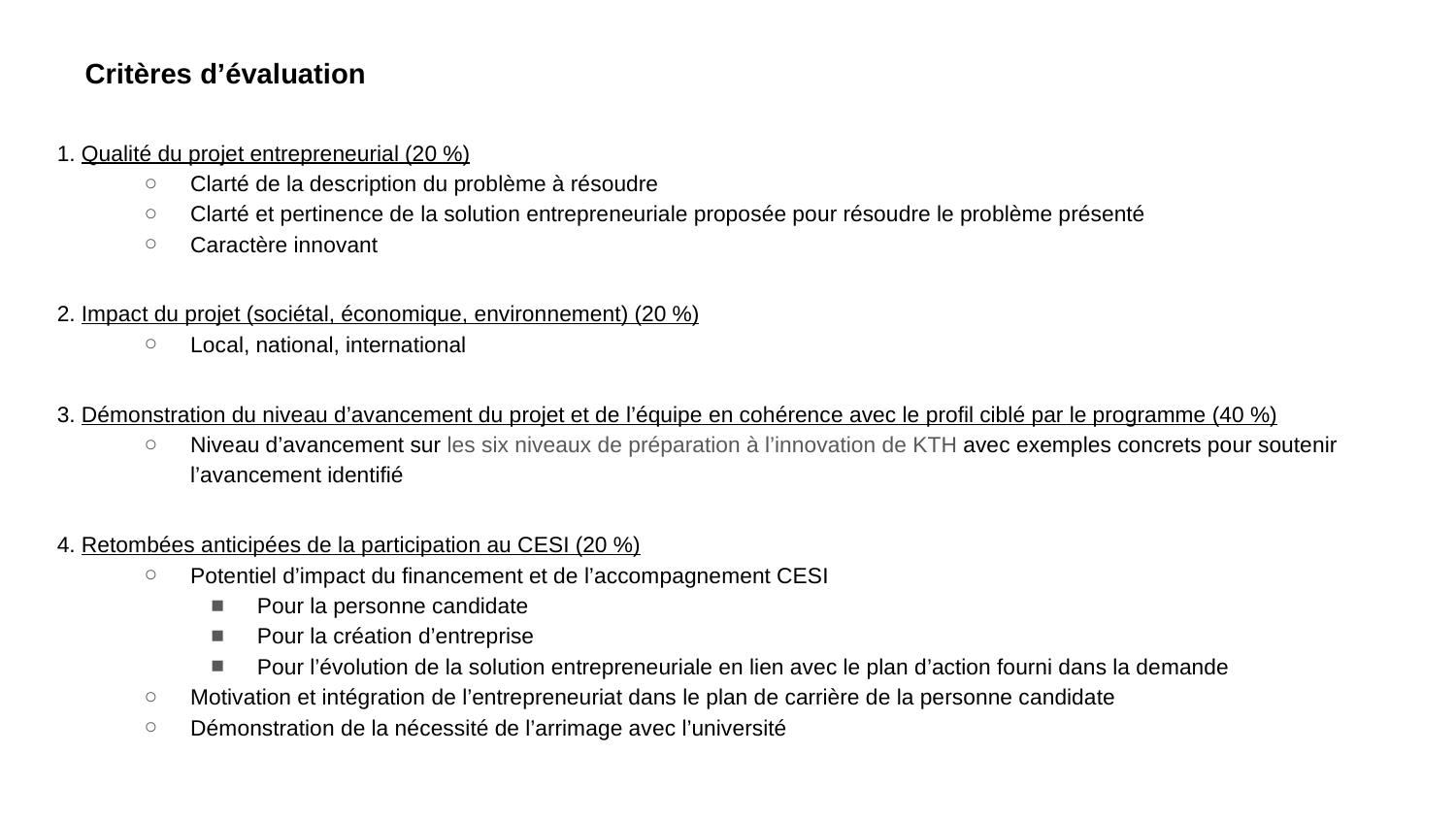

# Critères d’évaluation
1. Qualité du projet entrepreneurial (20 %)
Clarté de la description du problème à résoudre
Clarté et pertinence de la solution entrepreneuriale proposée pour résoudre le problème présenté
Caractère innovant

2. Impact du projet (sociétal, économique, environnement) (20 %)
Local, national, international

3. Démonstration du niveau d’avancement du projet et de l’équipe en cohérence avec le profil ciblé par le programme (40 %)
Niveau d’avancement sur les six niveaux de préparation à l’innovation de KTH avec exemples concrets pour soutenir l’avancement identifié

4. Retombées anticipées de la participation au CESI (20 %)
Potentiel d’impact du financement et de l’accompagnement CESI
Pour la personne candidate
Pour la création d’entreprise
Pour l’évolution de la solution entrepreneuriale en lien avec le plan d’action fourni dans la demande
Motivation et intégration de l’entrepreneuriat dans le plan de carrière de la personne candidate
Démonstration de la nécessité de l’arrimage avec l’université